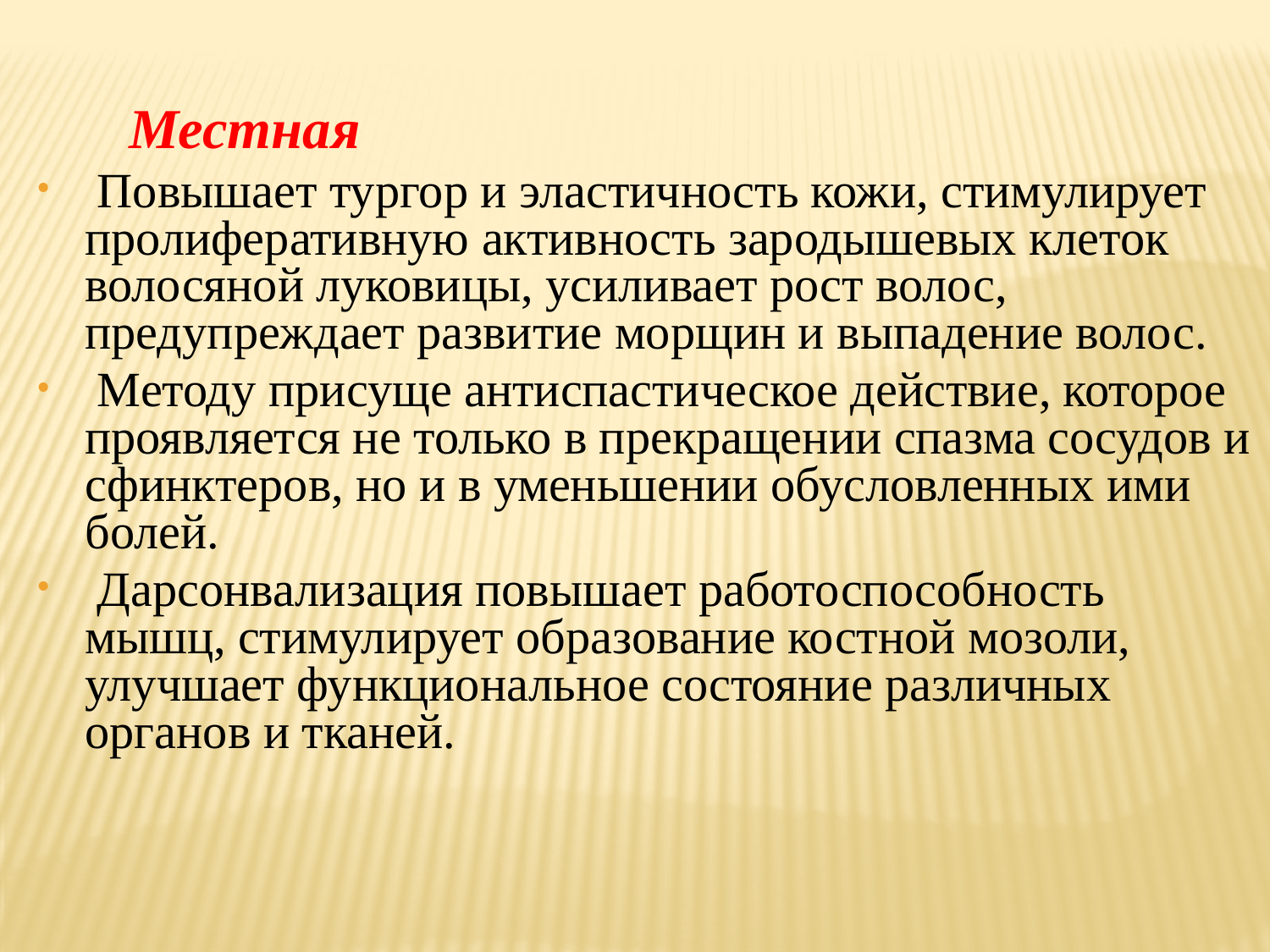

Местная
 Повышает тургор и эластичность кожи, стимулирует пролиферативную активность зародышевых клеток волосяной луковицы, усиливает рост волос, предупреждает развитие морщин и выпадение волос.
 Методу присуще антиспастическое действие, которое проявляется не только в прекращении спазма сосудов и сфинктеров, но и в уменьшении обусловленных ими болей.
 Дарсонвализация повышает работоспособность мышц, стимулирует образование костной мозоли, улучшает функциональное состояние различных органов и тканей.